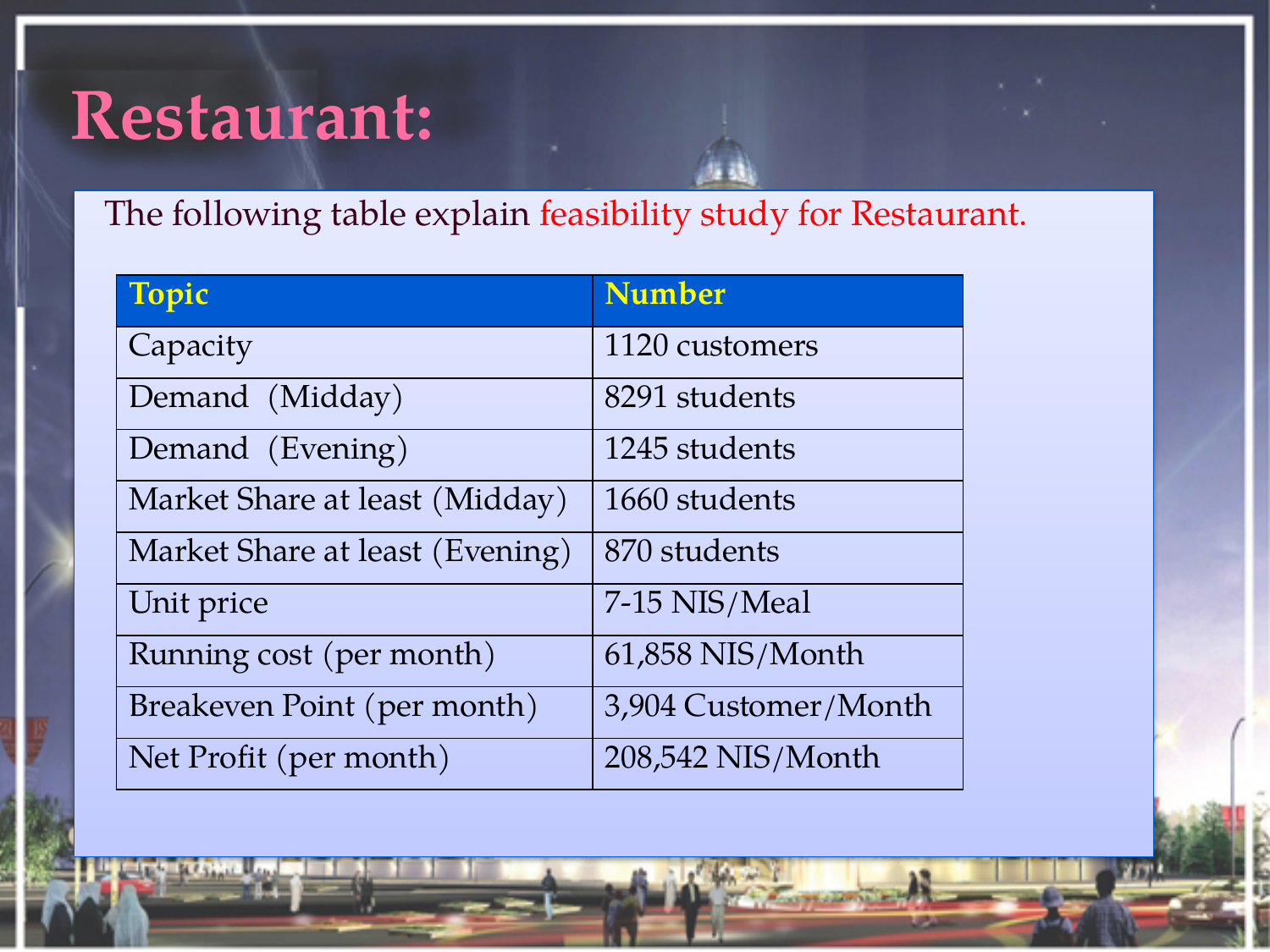

# Restaurant:
The following table explain feasibility study for Restaurant.
| Topic | Number |
| --- | --- |
| Capacity | 1120 customers |
| Demand (Midday) | 8291 students |
| Demand (Evening) | 1245 students |
| Market Share at least (Midday) | 1660 students |
| Market Share at least (Evening) | 870 students |
| Unit price | 7-15 NIS/Meal |
| Running cost (per month) | 61,858 NIS/Month |
| Breakeven Point (per month) | 3,904 Customer/Month |
| Net Profit (per month) | 208,542 NIS/Month |